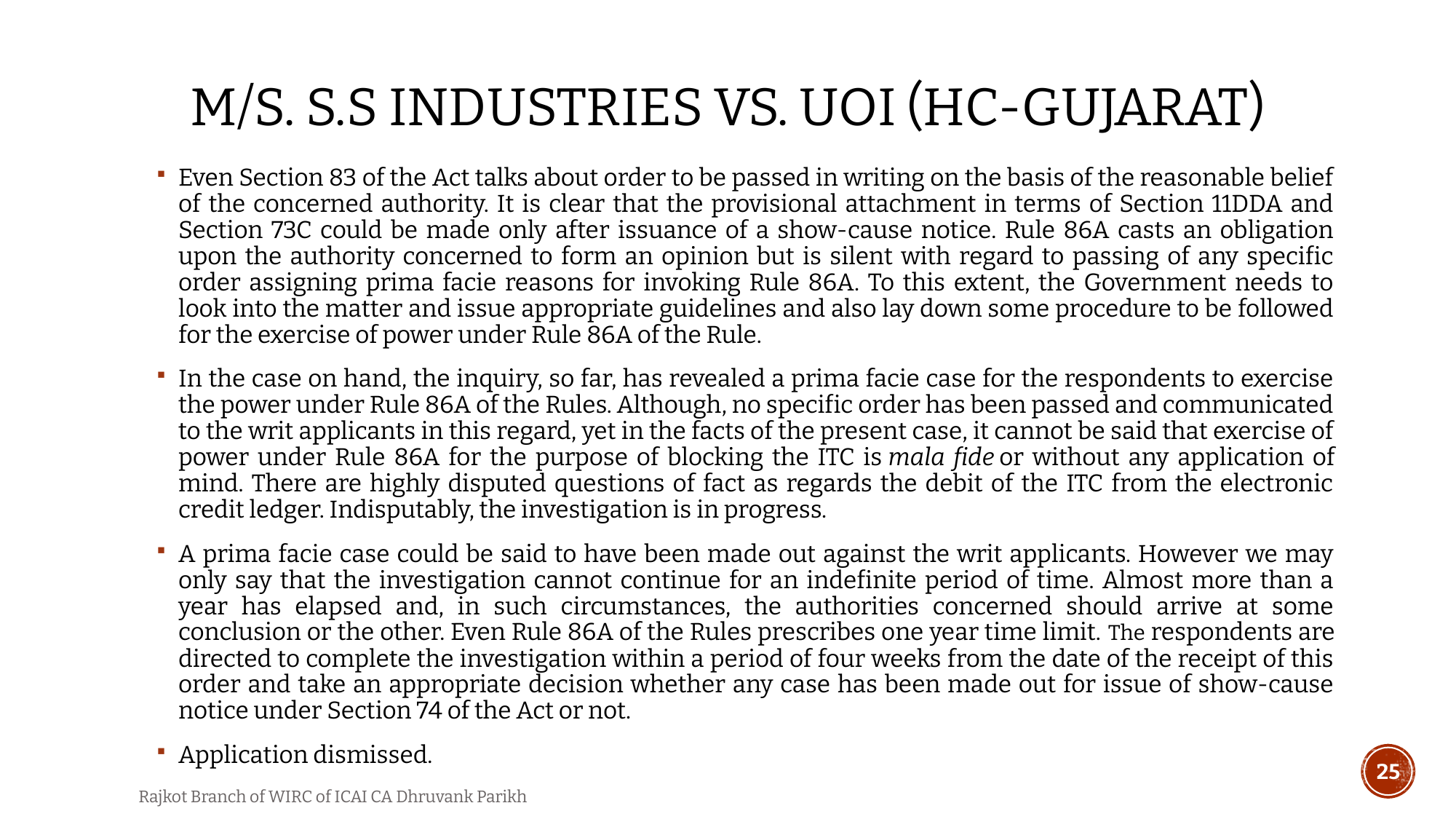

# M/s. S.S Industries vs. UOI (HC-Gujarat)
Even Section 83 of the Act talks about order to be passed in writing on the basis of the reasonable belief of the concerned authority. It is clear that the provisional attachment in terms of Section 11DDA and Section 73C could be made only after issuance of a show-cause notice. Rule 86A casts an obligation upon the authority concerned to form an opinion but is silent with regard to passing of any specific order assigning prima facie reasons for invoking Rule 86A. To this extent, the Government needs to look into the matter and issue appropriate guidelines and also lay down some procedure to be followed for the exercise of power under Rule 86A of the Rule.
In the case on hand, the inquiry, so far, has revealed a prima facie case for the respondents to exercise the power under Rule 86A of the Rules. Although, no specific order has been passed and communicated to the writ applicants in this regard, yet in the facts of the present case, it cannot be said that exercise of power under Rule 86A for the purpose of blocking the ITC is mala fide or without any application of mind. There are highly disputed questions of fact as regards the debit of the ITC from the electronic credit ledger. Indisputably, the investigation is in progress.
A prima facie case could be said to have been made out against the writ applicants. However we may only say that the investigation cannot continue for an indefinite period of time. Almost more than a year has elapsed and, in such circumstances, the authorities concerned should arrive at some conclusion or the other. Even Rule 86A of the Rules prescribes one year time limit. The respondents are directed to complete the investigation within a period of four weeks from the date of the receipt of this order and take an appropriate decision whether any case has been made out for issue of show-cause notice under Section 74 of the Act or not.
Application dismissed.

25
Rajkot Branch of WIRC of ICAI CA Dhruvank Parikh